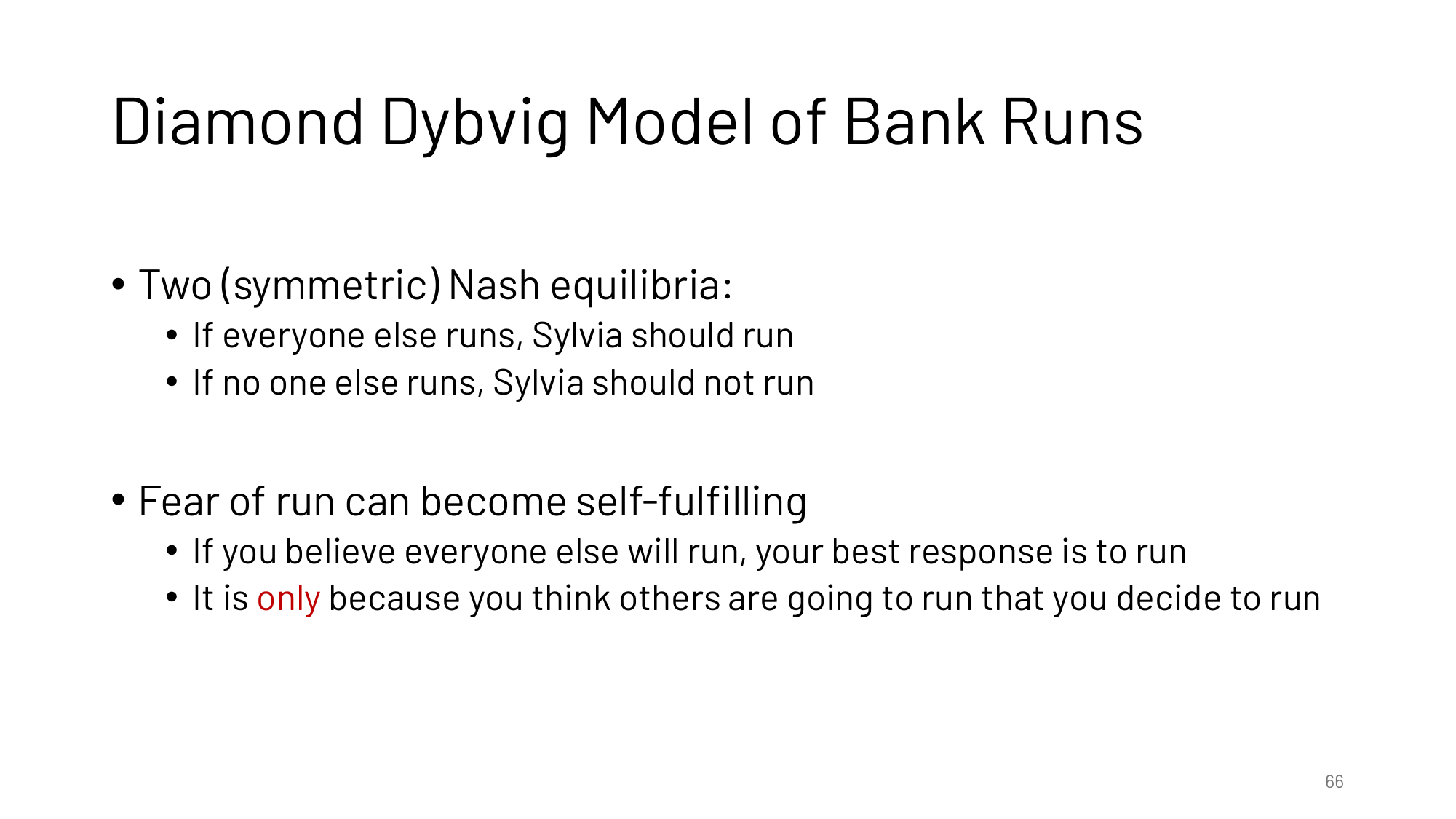

# Diamond Dybvig Model of Bank Runs
Two (symmetric) Nash equilibria:
If everyone else runs, Sylvia should run
If no one else runs, Sylvia should not run

Fear of run can become self-fulfilling
If you believe everyone else will run, your best response is to run
It is only because you think others are going to run that you decide to run
66